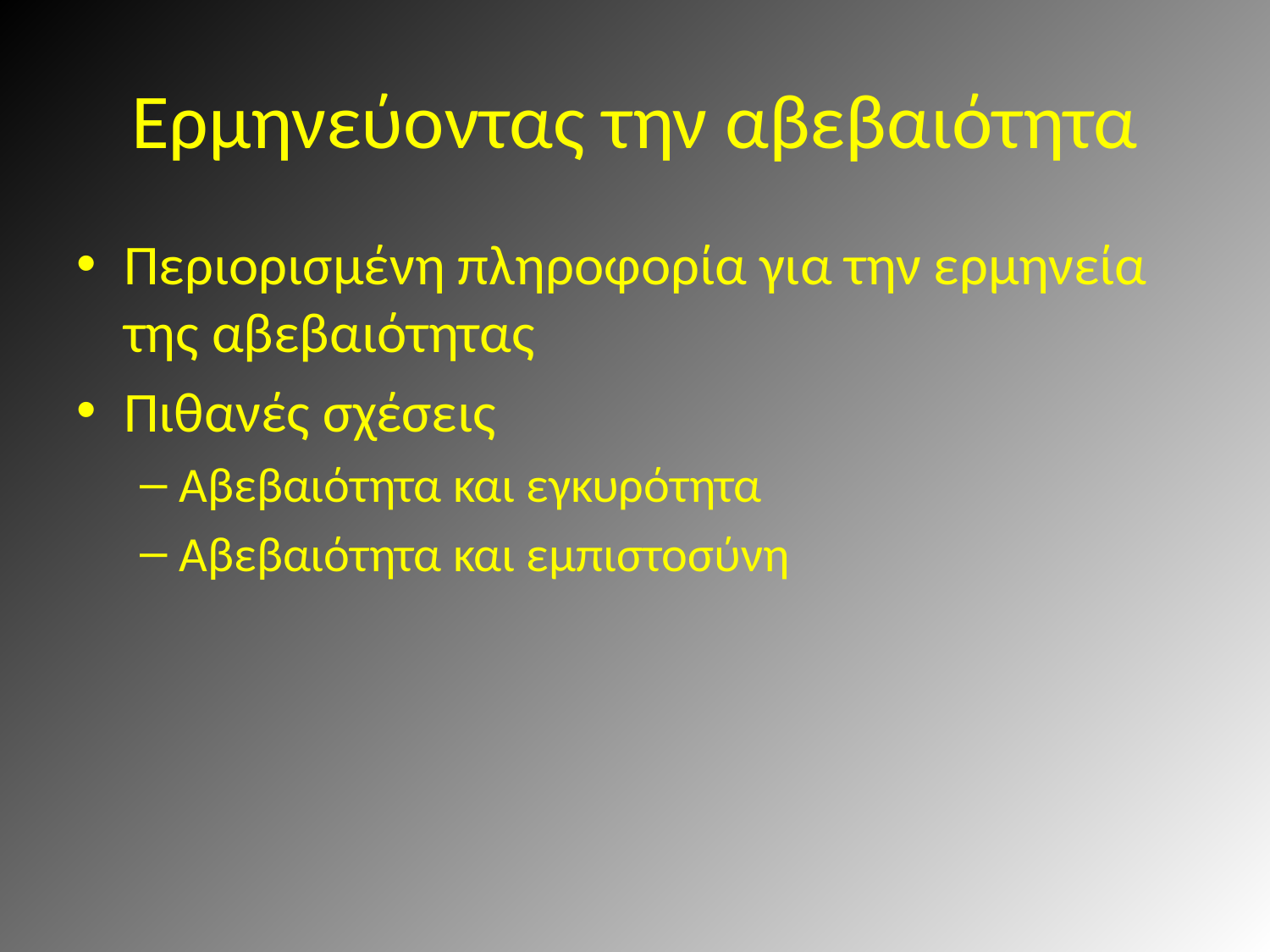

# Ερμηνεύοντας την αβεβαιότητα
Περιορισμένη πληροφορία για την ερμηνεία της αβεβαιότητας
Πιθανές σχέσεις
Αβεβαιότητα και εγκυρότητα
Αβεβαιότητα και εμπιστοσύνη